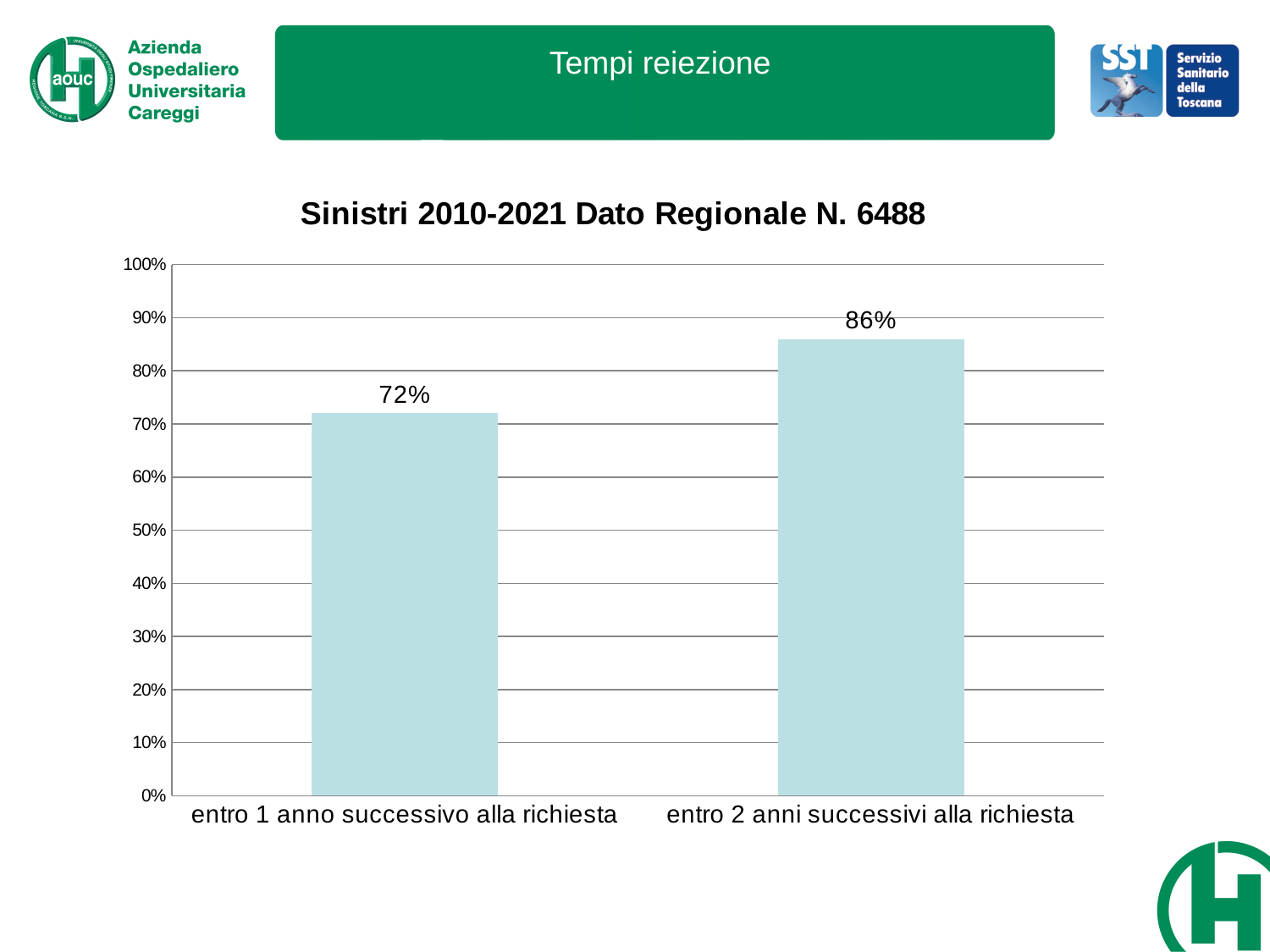

Tempi reiezione

### Chart: Sinistri 2010-2021 Dato Regionale N. 6488

| Category | tempi di liquidazione |
|---|---|
| entro 1 anno successivo alla richiesta | 0.7200000000000006 |
| entro 2 anni successivi alla richiesta | 0.8600000000000007 |